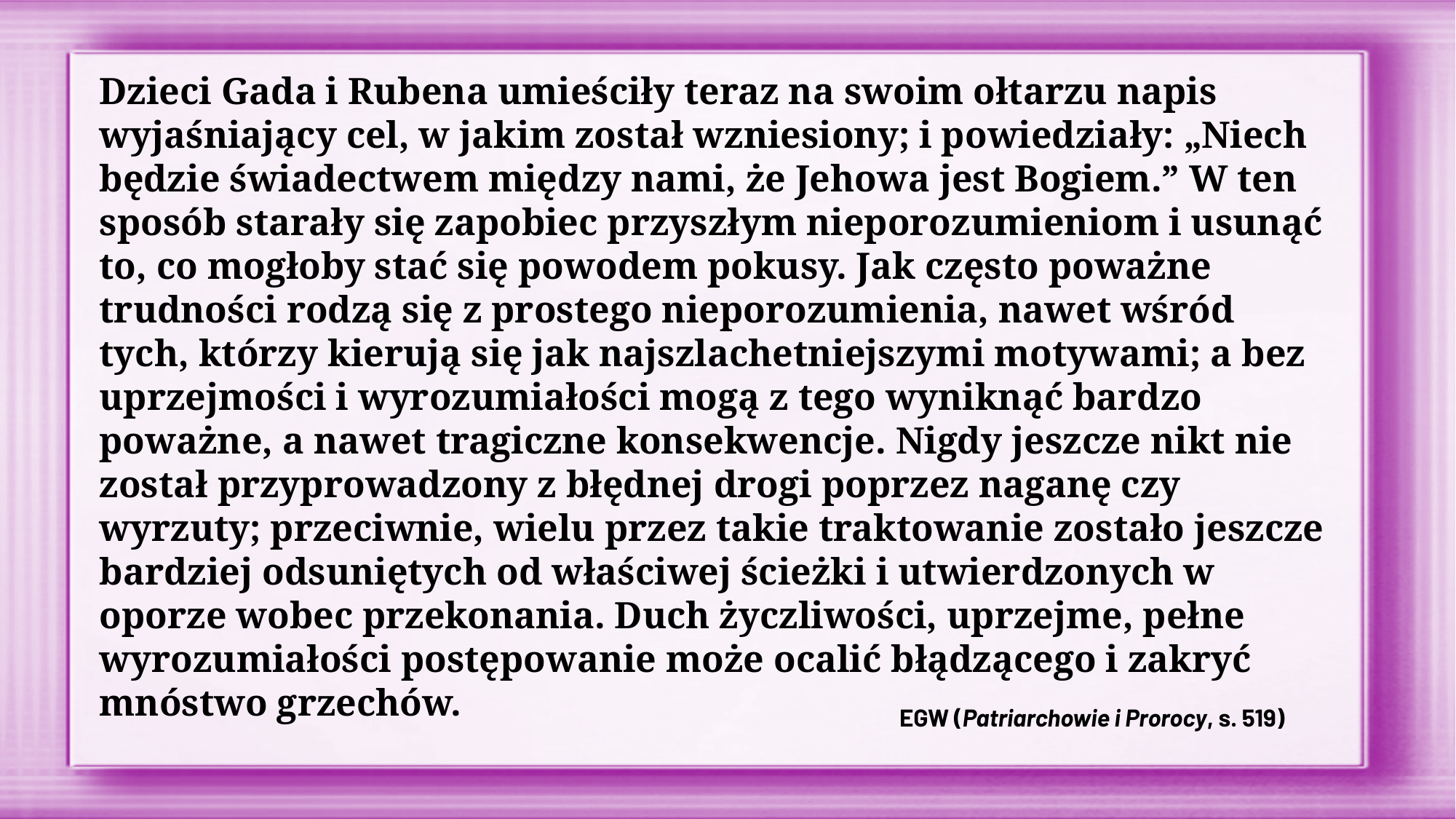

Dzieci Gada i Rubena umieściły teraz na swoim ołtarzu napis wyjaśniający cel, w jakim został wzniesiony; i powiedziały: „Niech będzie świadectwem między nami, że Jehowa jest Bogiem.” W ten sposób starały się zapobiec przyszłym nieporozumieniom i usunąć to, co mogłoby stać się powodem pokusy. Jak często poważne trudności rodzą się z prostego nieporozumienia, nawet wśród tych, którzy kierują się jak najszlachetniejszymi motywami; a bez uprzejmości i wyrozumiałości mogą z tego wyniknąć bardzo poważne, a nawet tragiczne konsekwencje. Nigdy jeszcze nikt nie został przyprowadzony z błędnej drogi poprzez naganę czy wyrzuty; przeciwnie, wielu przez takie traktowanie zostało jeszcze bardziej odsuniętych od właściwej ścieżki i utwierdzonych w oporze wobec przekonania. Duch życzliwości, uprzejme, pełne wyrozumiałości postępowanie może ocalić błądzącego i zakryć mnóstwo grzechów.
EGW (Patriarchowie i Prorocy, s. 519)